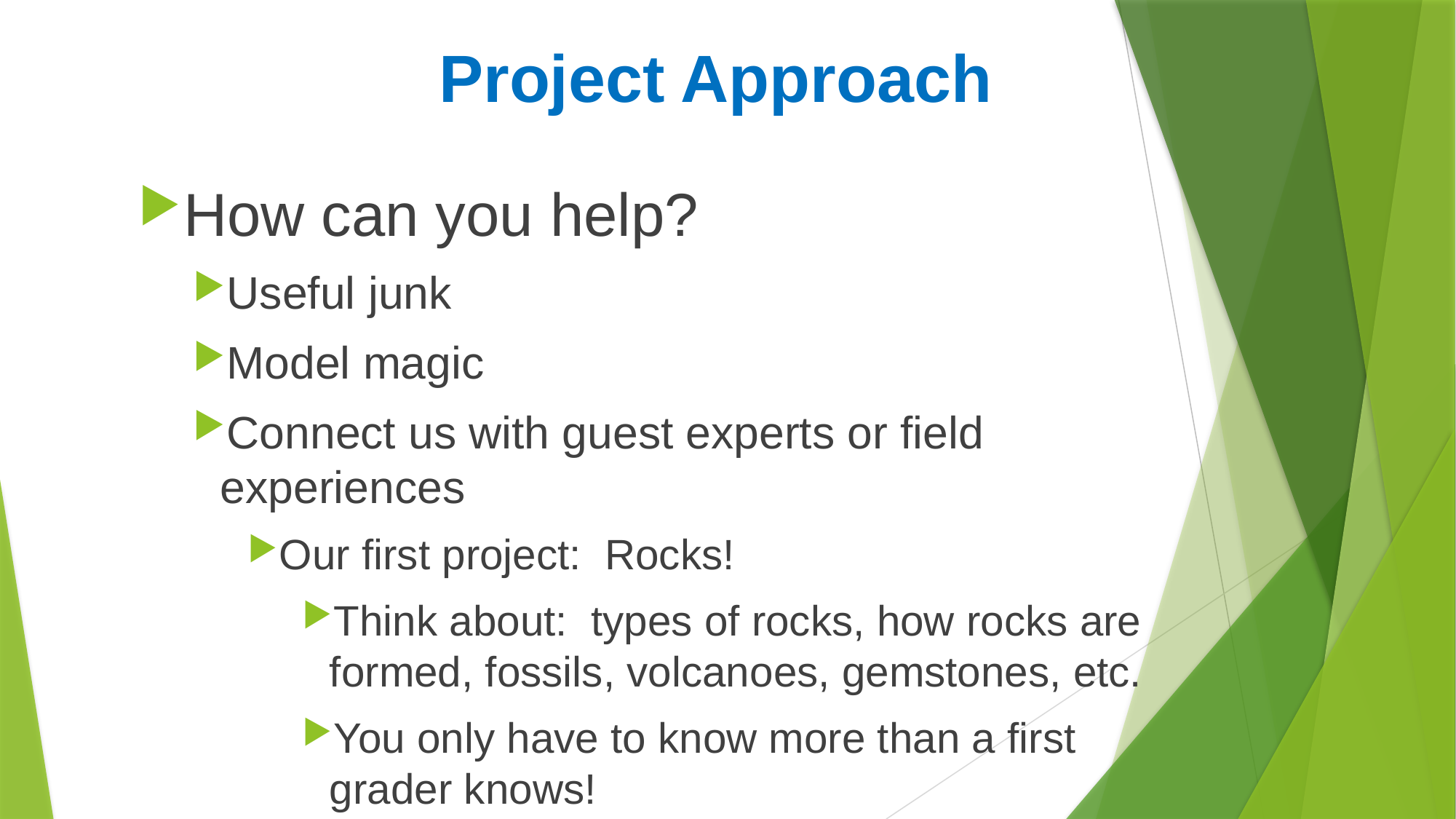

# Project Approach
How can you help?
Useful junk
Model magic
Connect us with guest experts or field experiences
Our first project:  Rocks!
Think about:  types of rocks, how rocks are formed, fossils, volcanoes, gemstones, etc.
You only have to know more than a first grader knows!